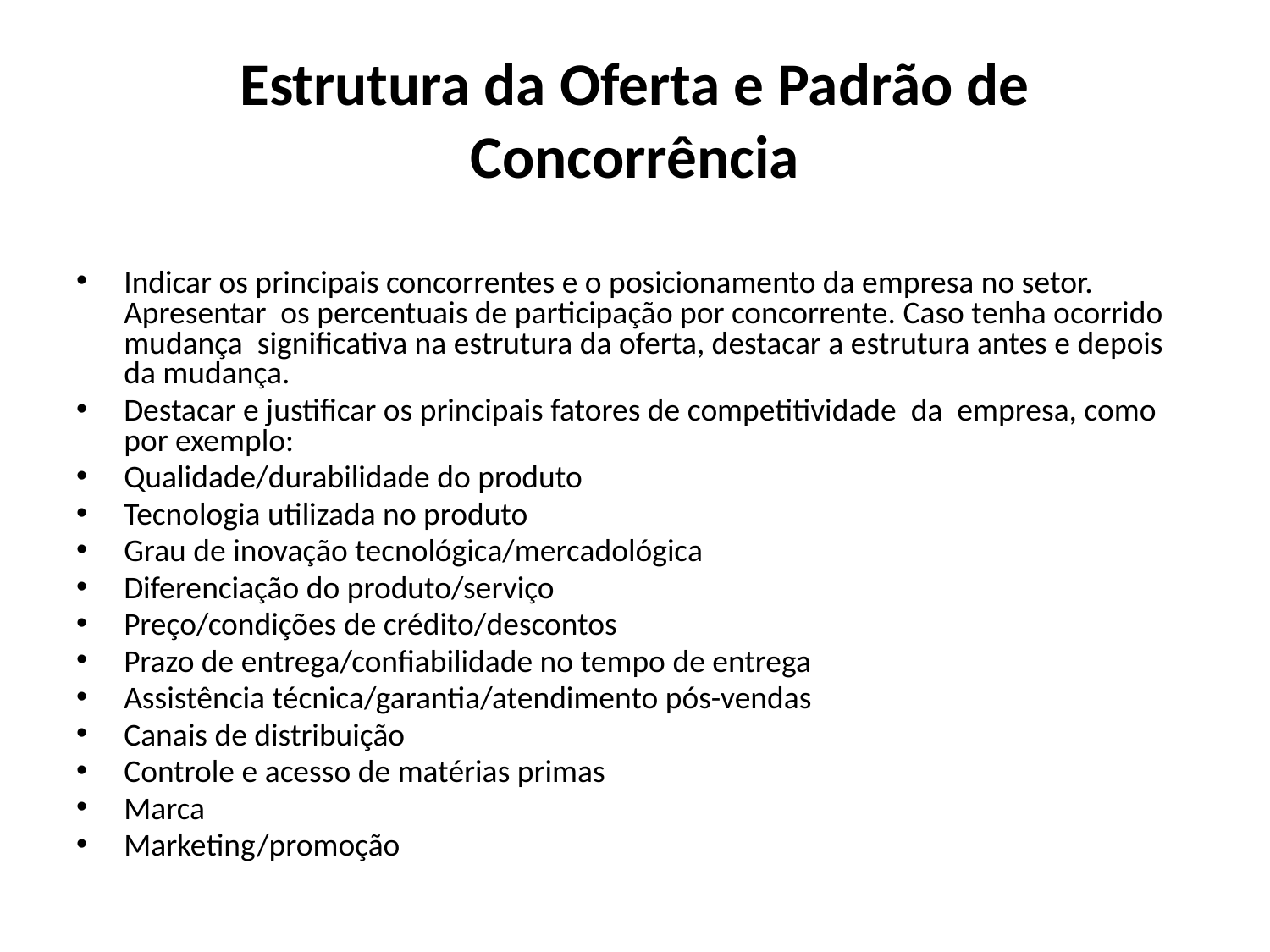

# Estrutura da Oferta e Padrão de Concorrência

Indicar os principais concorrentes e o posicionamento da empresa no setor. Apresentar  os percentuais de participação por concorrente. Caso tenha ocorrido mudança  significativa na estrutura da oferta, destacar a estrutura antes e depois da mudança.
Destacar e justificar os principais fatores de competitividade  da  empresa, como por exemplo:
Qualidade/durabilidade do produto
Tecnologia utilizada no produto
Grau de inovação tecnológica/mercadológica
Diferenciação do produto/serviço
Preço/condições de crédito/descontos
Prazo de entrega/confiabilidade no tempo de entrega
Assistência técnica/garantia/atendimento pós-vendas
Canais de distribuição
Controle e acesso de matérias primas
Marca
Marketing/promoção